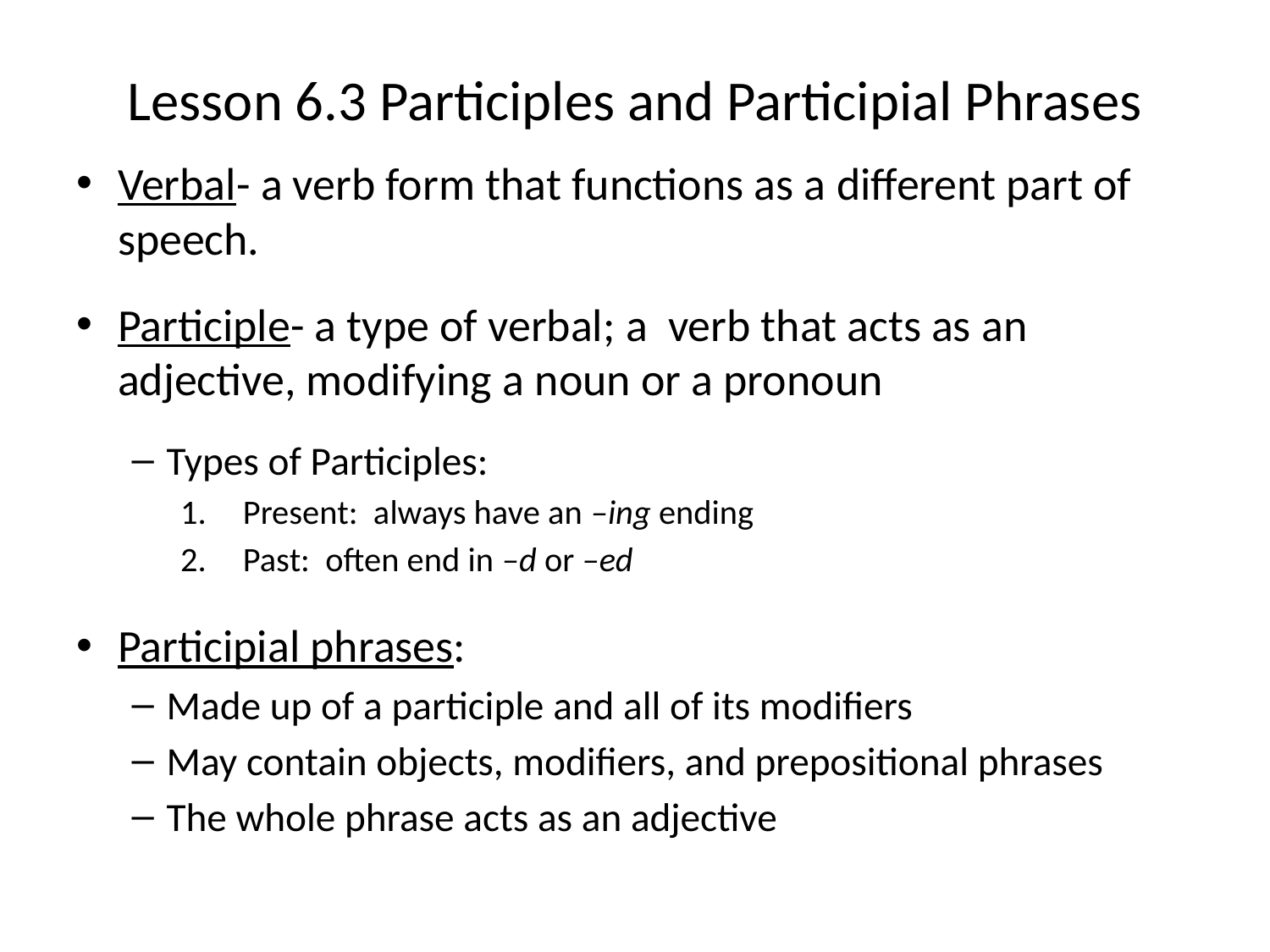

# Lesson 6.3 Participles and Participial Phrases
Verbal- a verb form that functions as a different part of speech.
 f
Participle- a type of verbal; a  verb that acts as an adjective, modifying a noun or a pronoun

Types of Participles:
Present:  always have an –ing ending
Past:  often end in –d or –ed

Participial phrases:
Made up of a participle and all of its modifiers
May contain objects, modifiers, and prepositional phrases
The whole phrase acts as an adjective